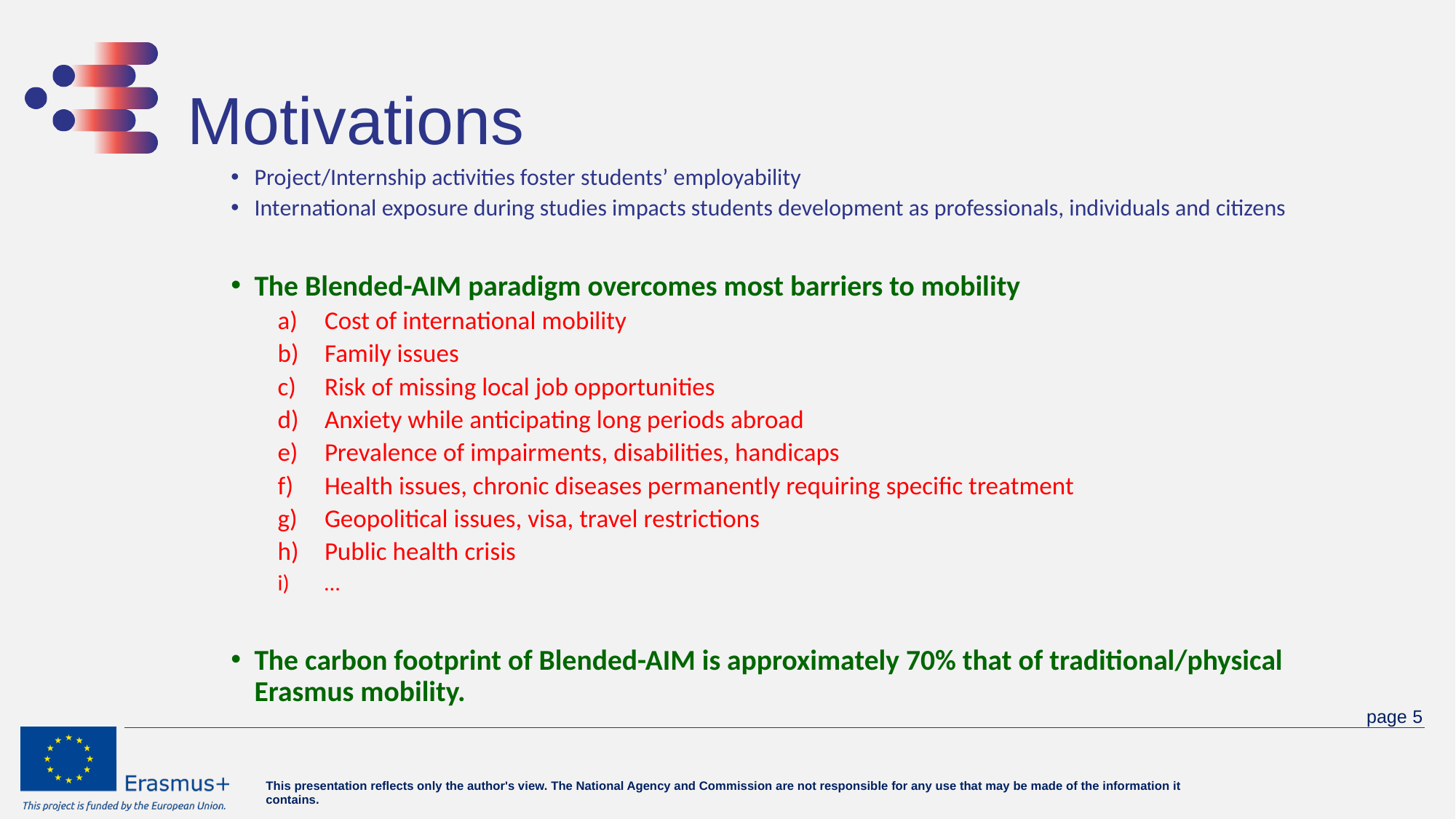

# Motivations
Project/Internship activities foster students’ employability
International exposure during studies impacts students development as professionals, individuals and citizens

The Blended-AIM paradigm overcomes most barriers to mobility
Cost of international mobility
Family issues
Risk of missing local job opportunities
Anxiety while anticipating long periods abroad
Prevalence of impairments, disabilities, handicaps
Health issues, chronic diseases permanently requiring specific treatment
Geopolitical issues, visa, travel restrictions
Public health crisis
…

The carbon footprint of Blended-AIM is approximately 70% that of traditional/physical Erasmus mobility.